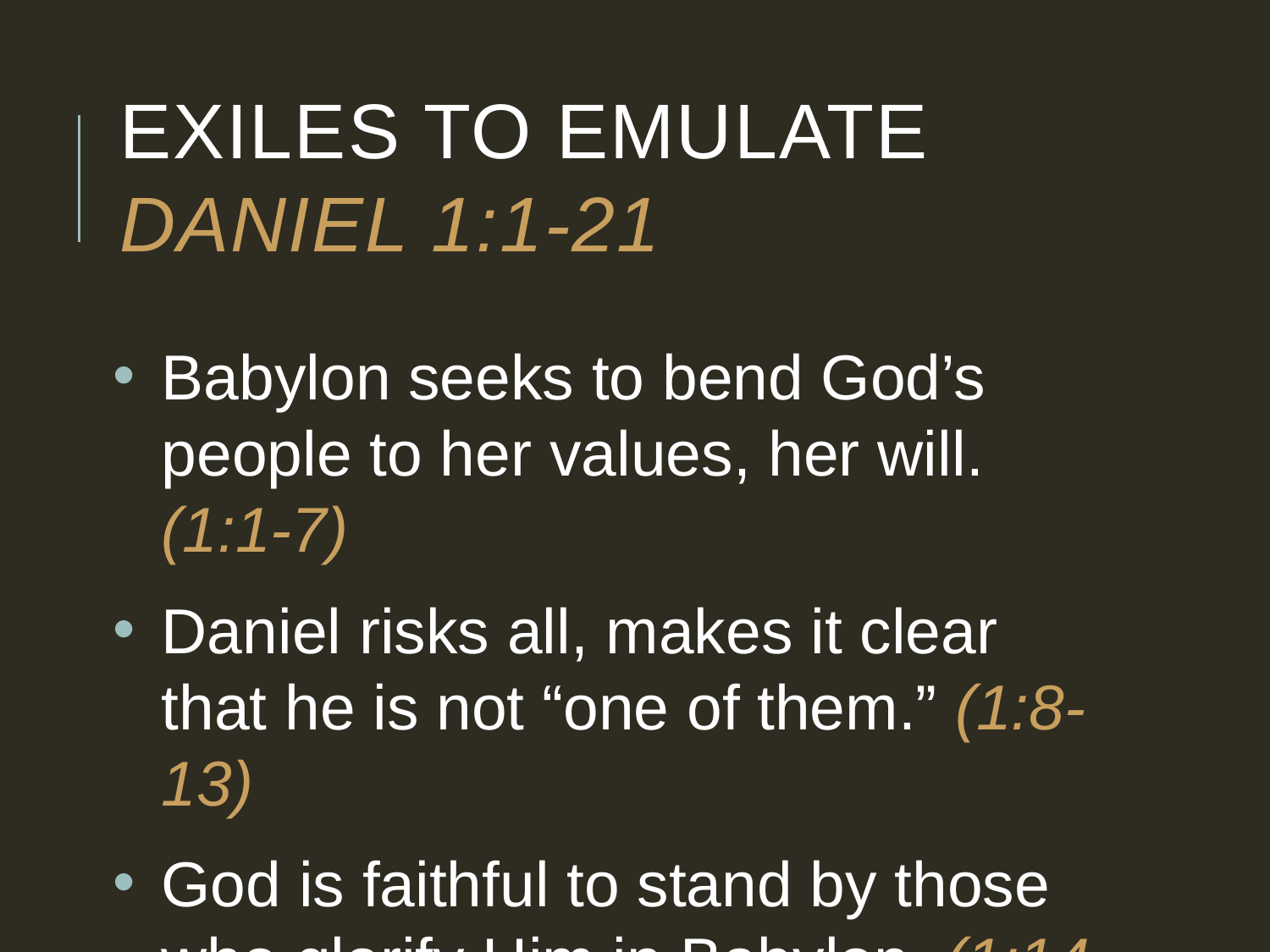

# Exiles to Emulate Daniel 1:1-21
Babylon seeks to bend God’s people to her values, her will. (1:1-7)
Daniel risks all, makes it clear that he is not “one of them.” (1:8-13)
God is faithful to stand by those who glorify Him in Babylon. (1:14-21)